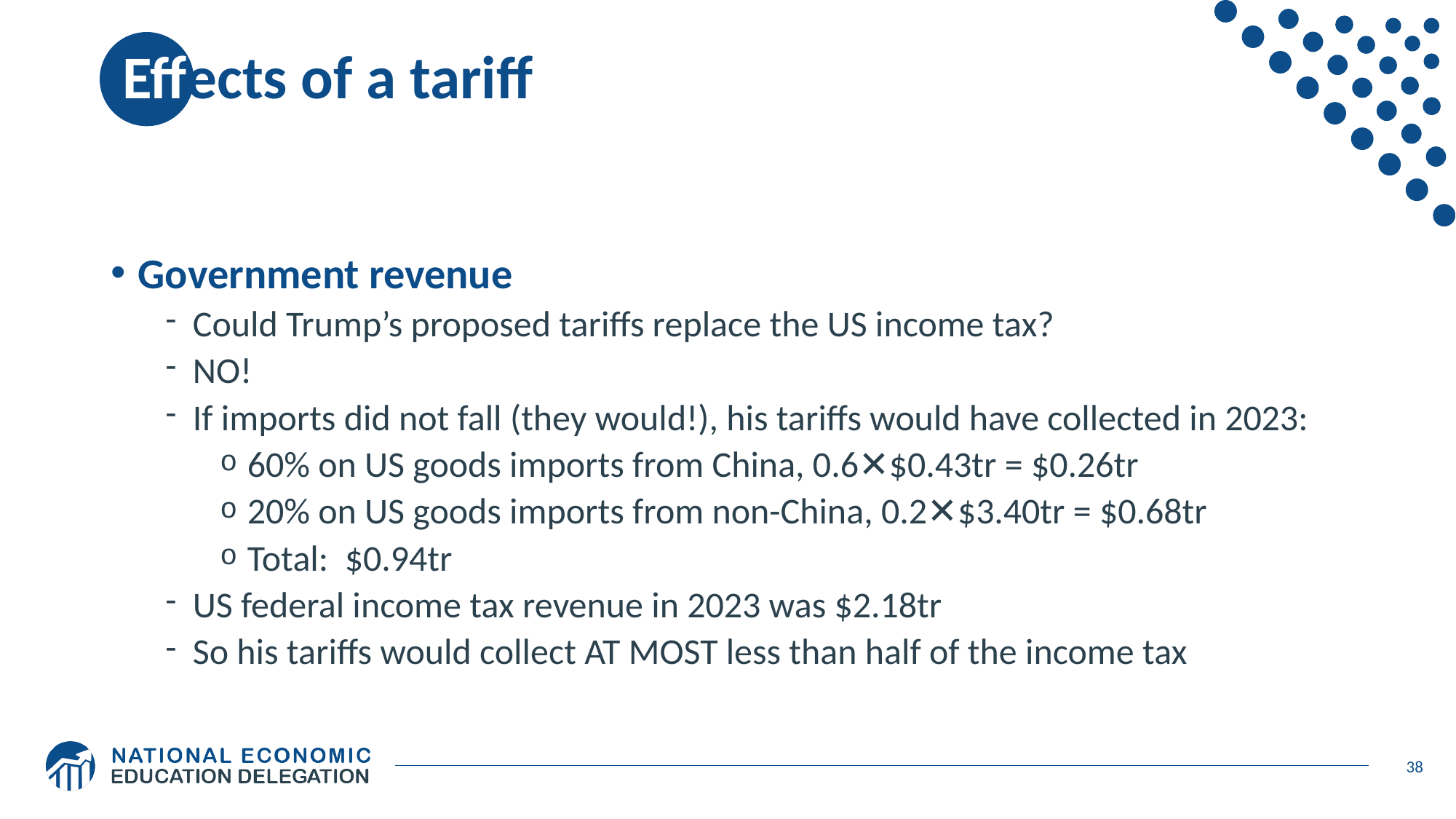

# Effects of a tariff

Government revenue
Could Trump’s proposed tariffs replace the US income tax?
NO!
If imports did not fall (they would!), his tariffs would have collected in 2023:
60% on US goods imports from China, 0.6✕$0.43tr = $0.26tr
20% on US goods imports from non-China, 0.2✕$3.40tr = $0.68tr
Total:  $0.94tr
US federal income tax revenue in 2023 was $2.18tr
So his tariffs would collect AT MOST less than half of the income tax

38